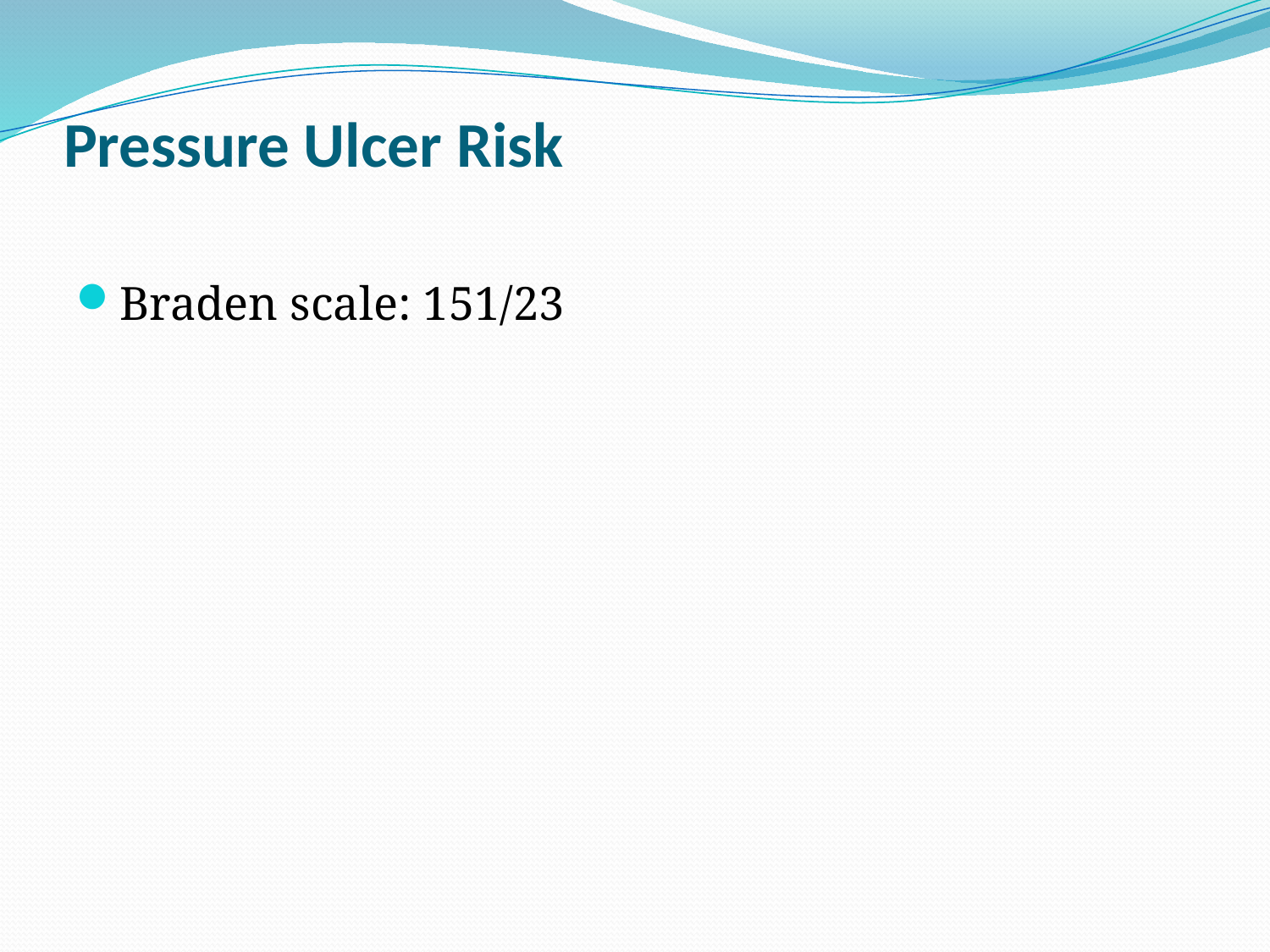

# Pressure Ulcer Risk
Braden scale: 151/23